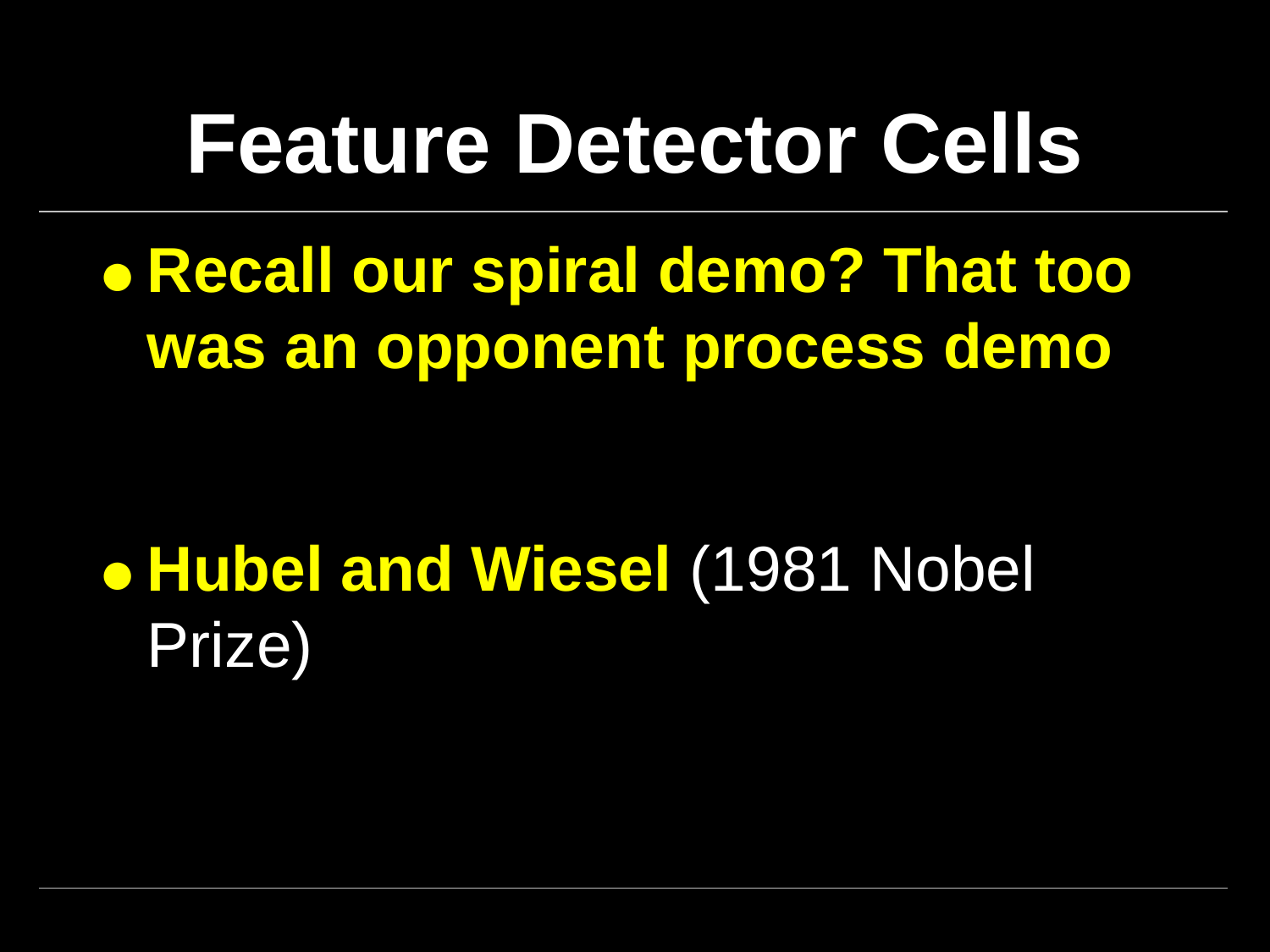

# Feature Detector Cells
Recall our spiral demo? That too was an opponent process demo

Hubel and Wiesel (1981 Nobel Prize)